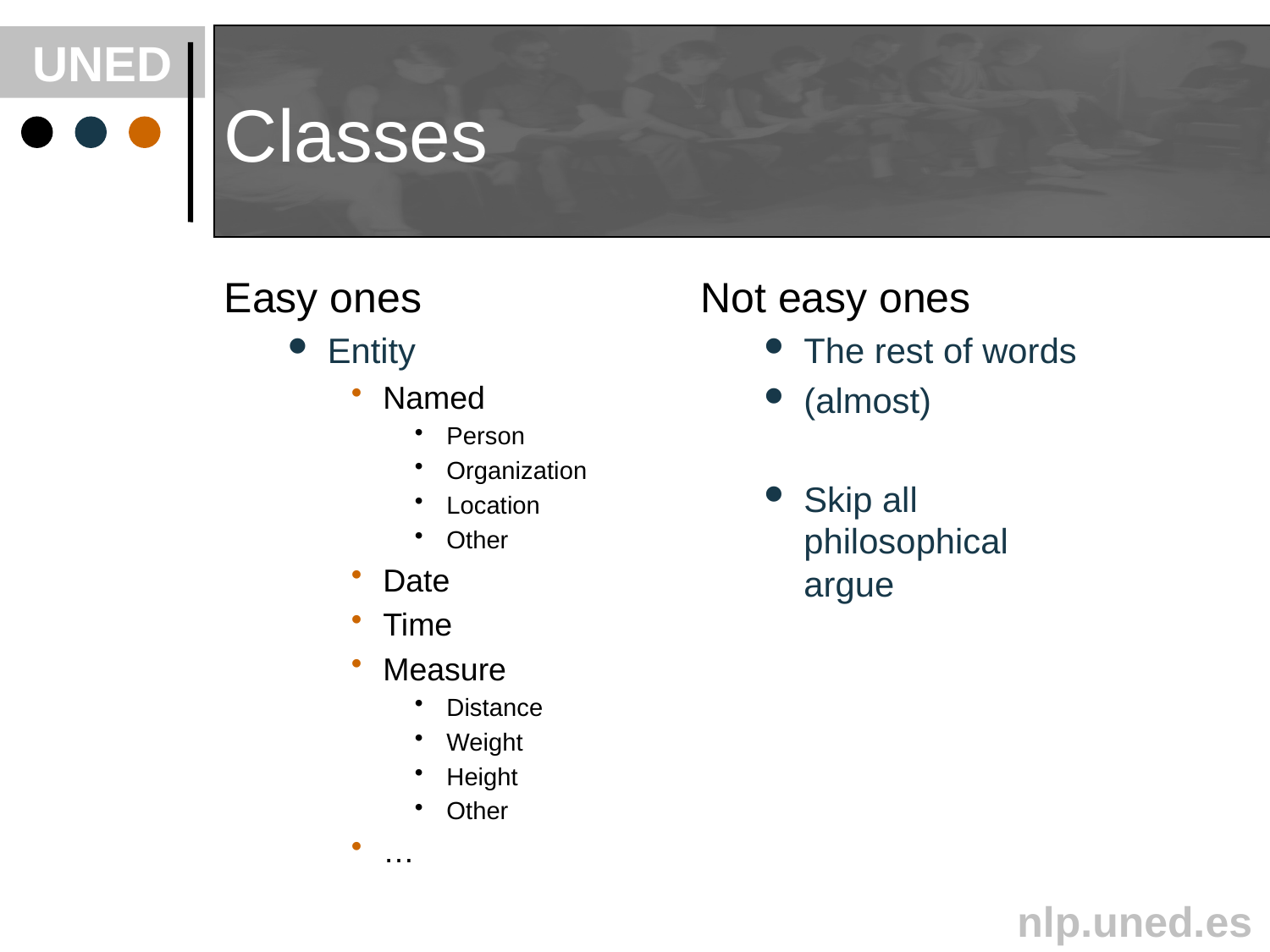

# Classes
Easy ones
Entity
Named
Person
Organization
Location
Other
Date
Time
Measure
Distance
Weight
Height
Other
…
Not easy ones
The rest of words
(almost)

Skip all philosophical argue